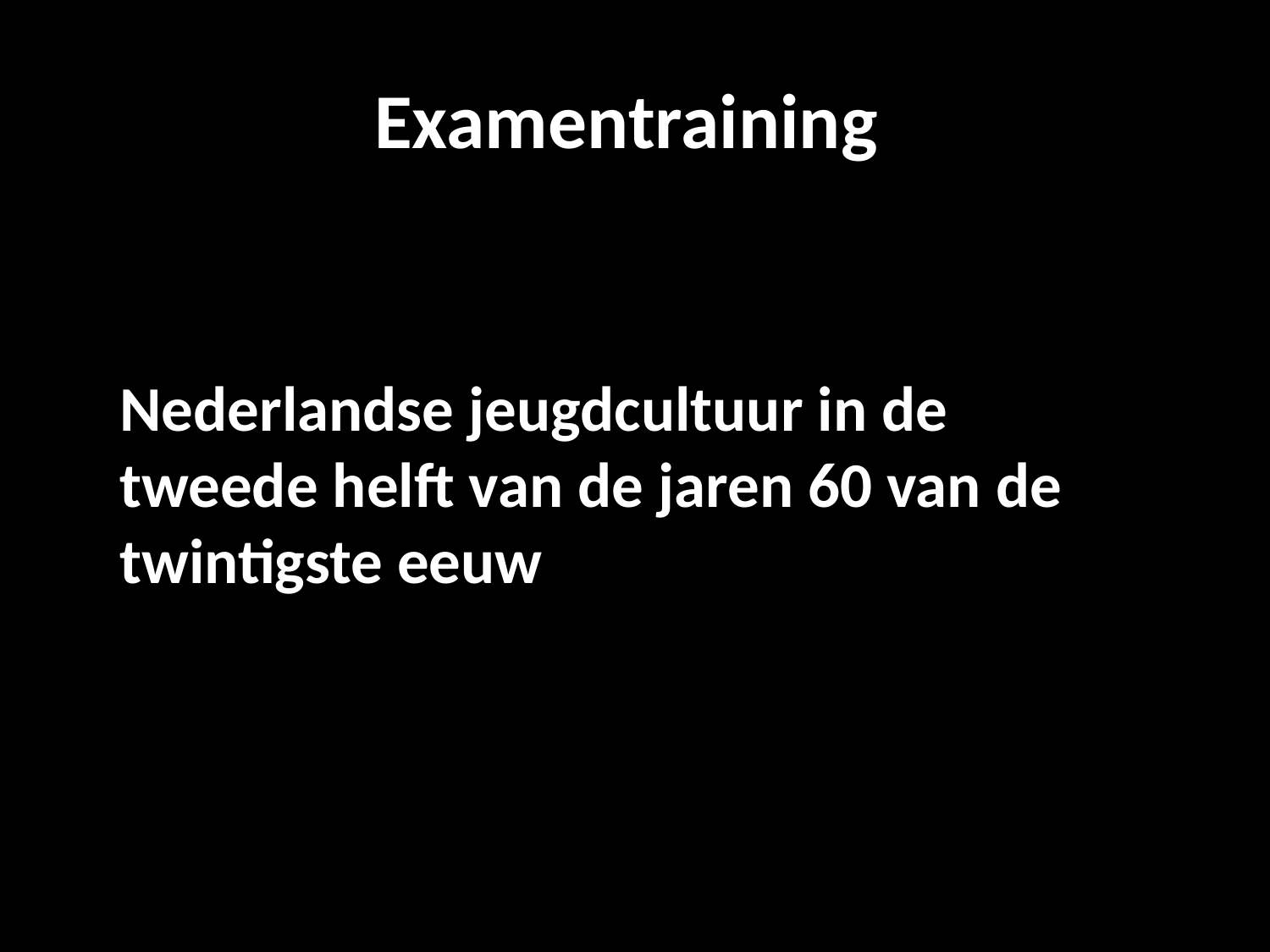

# Examentraining

Nederlandse jeugdcultuur in de tweede helft van de jaren 60 van de twintigste eeuw